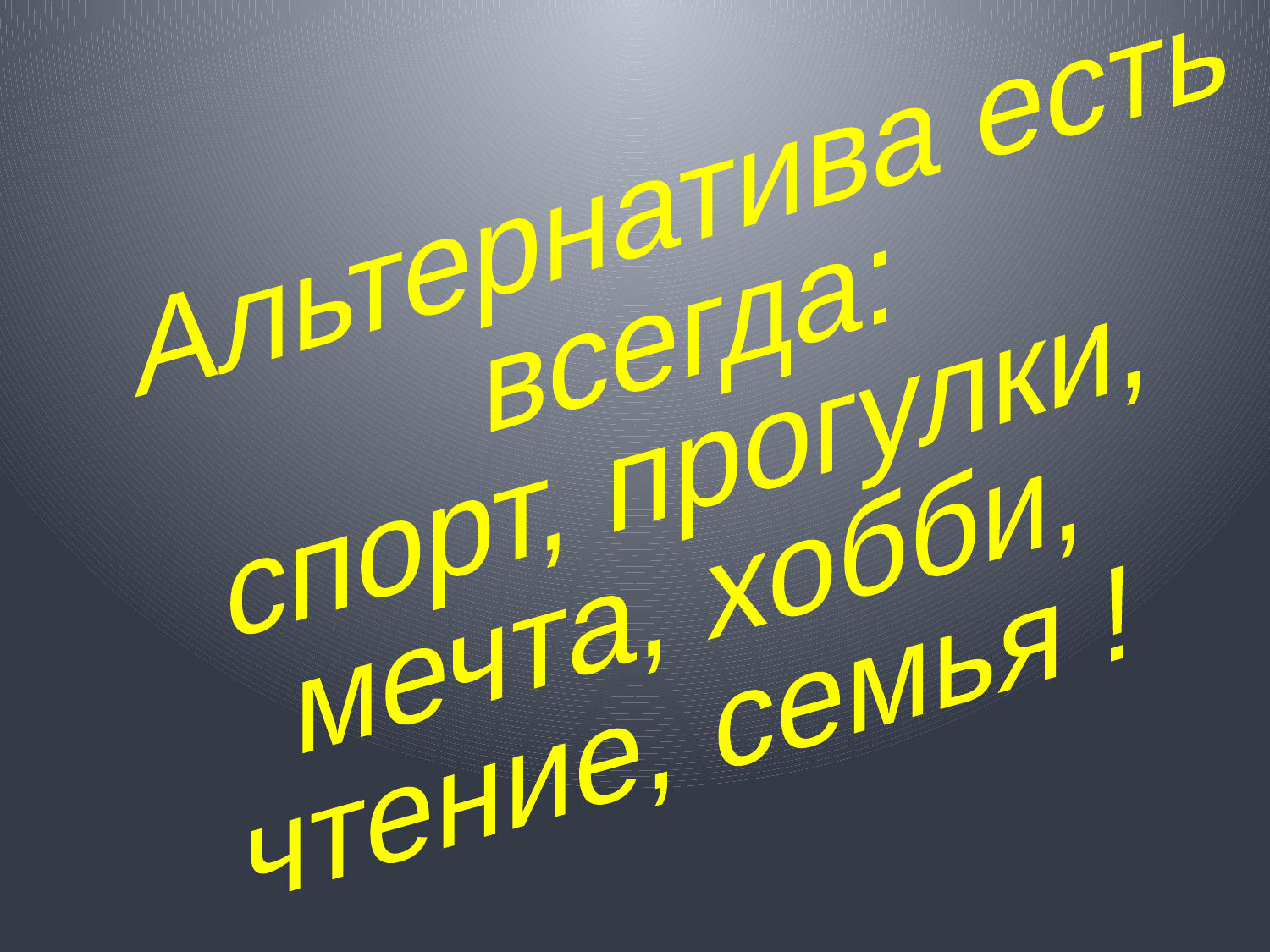

Альтернатива есть
всегда:
спорт, прогулки,
мечта, хобби,
чтение, семья !